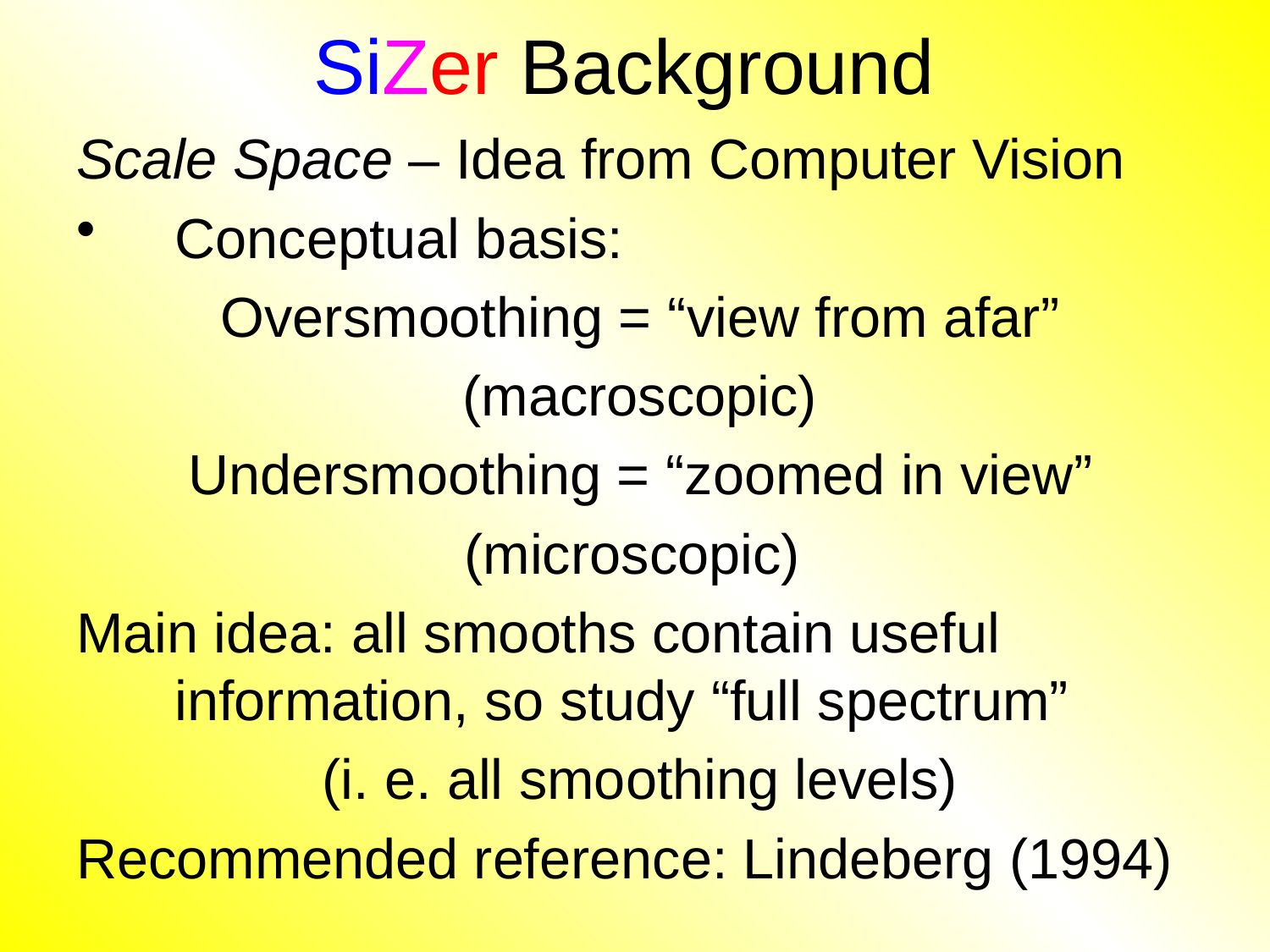

# SiZer Background
Scale Space – Idea from Computer Vision
Conceptual basis:
Oversmoothing = “view from afar”
(macroscopic)
Undersmoothing = “zoomed in view”
(microscopic)
Main idea: all smooths contain useful information, so study “full spectrum”
(i. e. all smoothing levels)
Recommended reference: Lindeberg (1994)